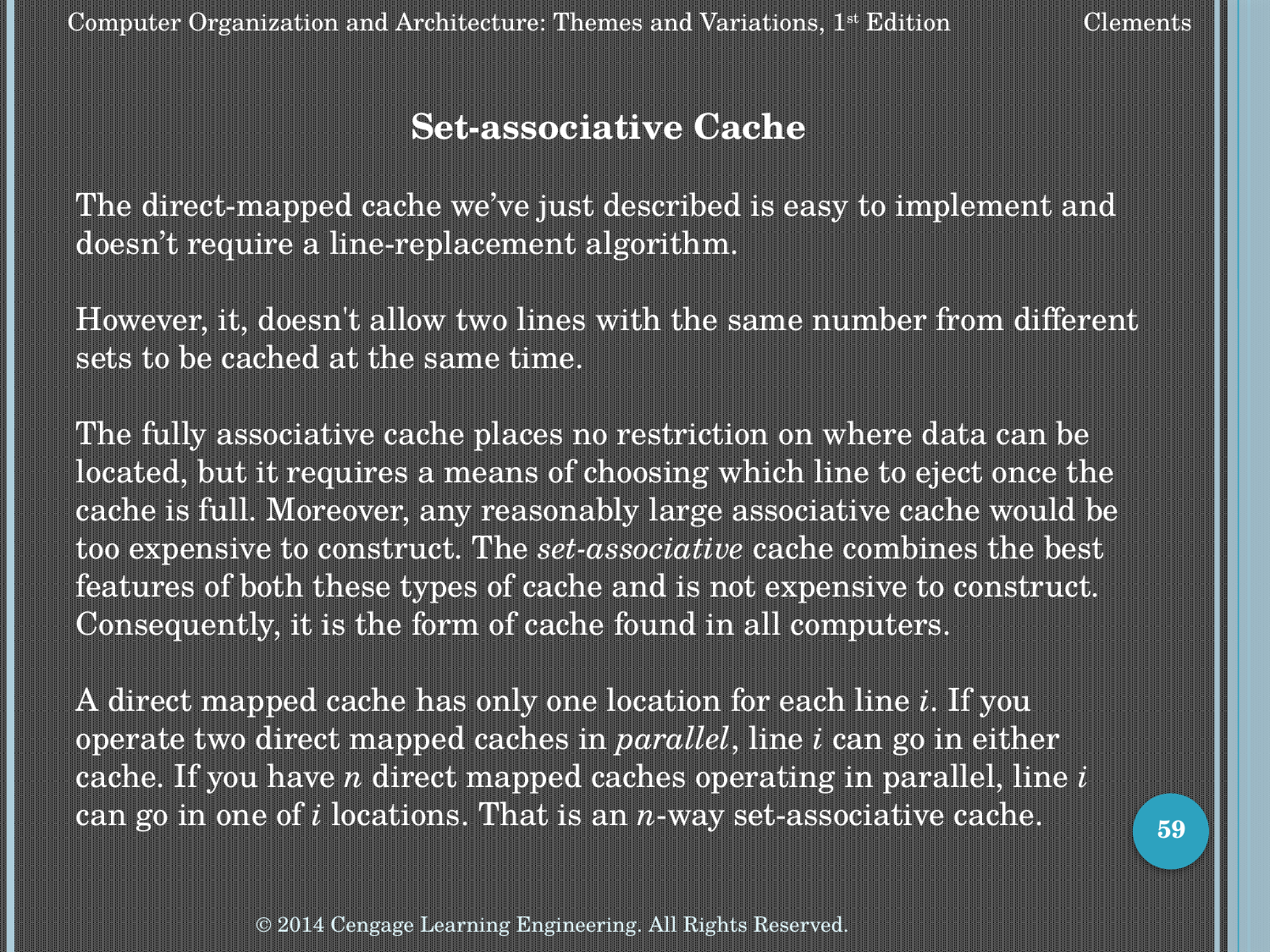

Computer Organization and Architecture: Themes and Variations, 1st Edition 	Clements
Set-associative Cache

The direct-mapped cache we’ve just described is easy to implement and doesn’t require a line-replacement algorithm.

However, it, doesn't allow two lines with the same number from different sets to be cached at the same time.

The fully associative cache places no restriction on where data can be located, but it requires a means of choosing which line to eject once the cache is full. Moreover, any reasonably large associative cache would be too expensive to construct. The set-associative cache combines the best features of both these types of cache and is not expensive to construct. Consequently, it is the form of cache found in all computers.

A direct mapped cache has only one location for each line i. If you operate two direct mapped caches in parallel, line i can go in either cache. If you have n direct mapped caches operating in parallel, line i can go in one of i locations. That is an n-way set-associative cache.

59
© 2014 Cengage Learning Engineering. All Rights Reserved.